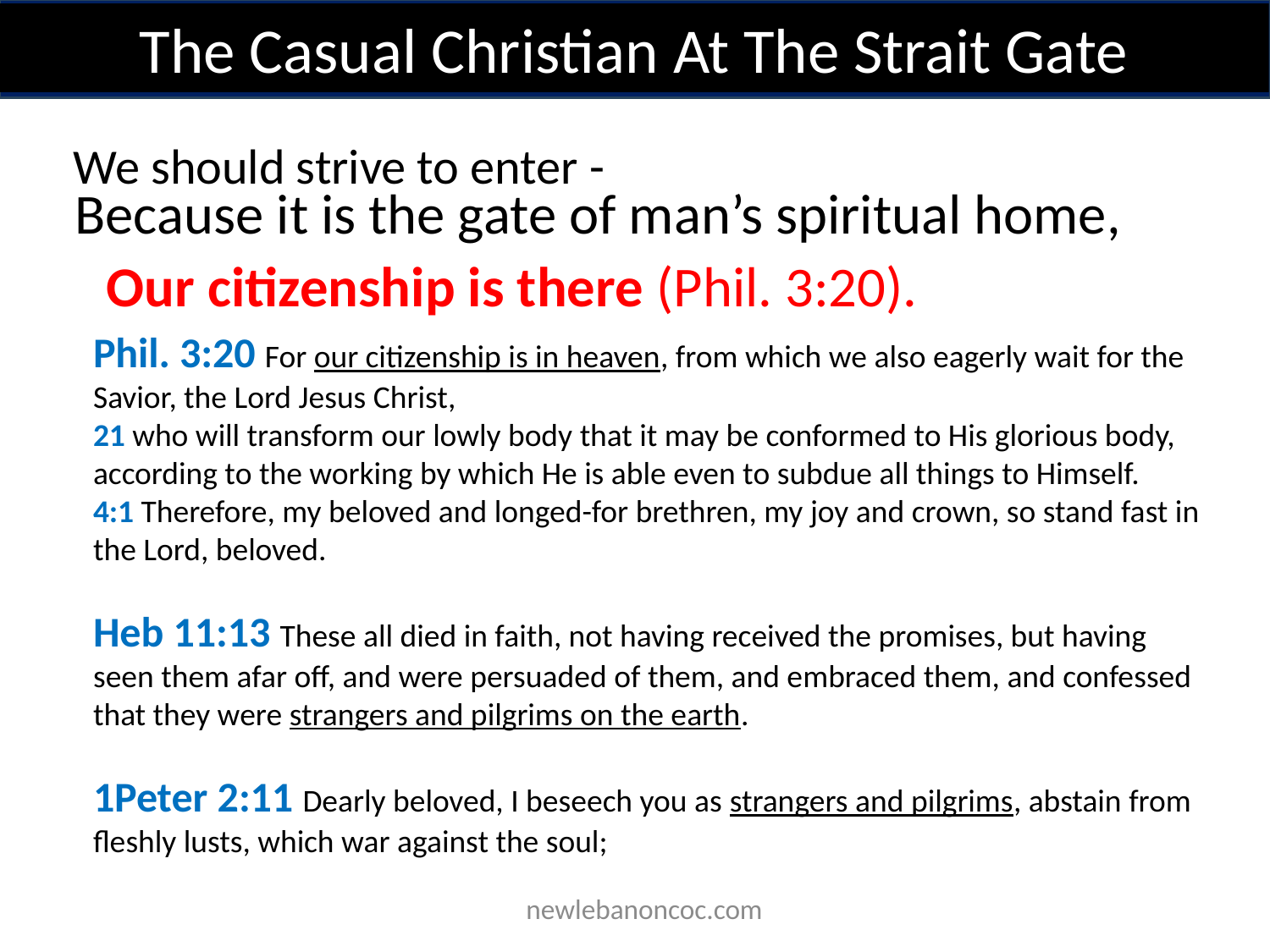

The Casual Christian At The Strait Gate
We should strive to enter -
Because it is the gate of man’s spiritual home,
Our citizenship is there (Phil. 3:20).
Phil. 3:20 For our citizenship is in heaven, from which we also eagerly wait for the Savior, the Lord Jesus Christ,
21 who will transform our lowly body that it may be conformed to His glorious body, according to the working by which He is able even to subdue all things to Himself.
4:1 Therefore, my beloved and longed-for brethren, my joy and crown, so stand fast in the Lord, beloved.

Heb 11:13 These all died in faith, not having received the promises, but having seen them afar off, and were persuaded of them, and embraced them, and confessed that they were strangers and pilgrims on the earth.

1Peter 2:11 Dearly beloved, I beseech you as strangers and pilgrims, abstain from fleshly lusts, which war against the soul;
   newlebanoncoc.com